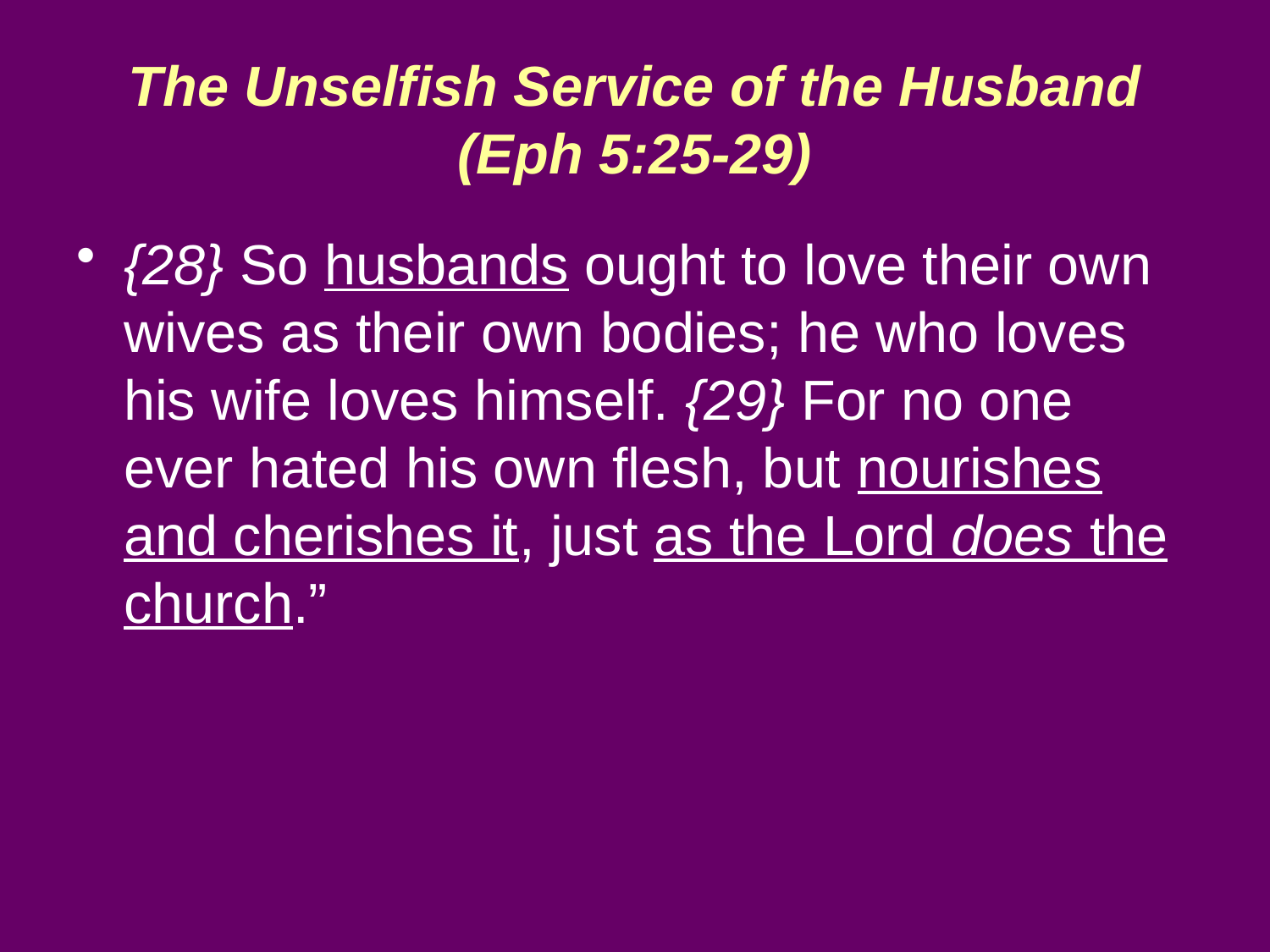

The Unselfish Service of the Husband (Eph 5:25-29)
{28} So husbands ought to love their own wives as their own bodies; he who loves his wife loves himself. {29} For no one ever hated his own flesh, but nourishes and cherishes it, just as the Lord does the church.”